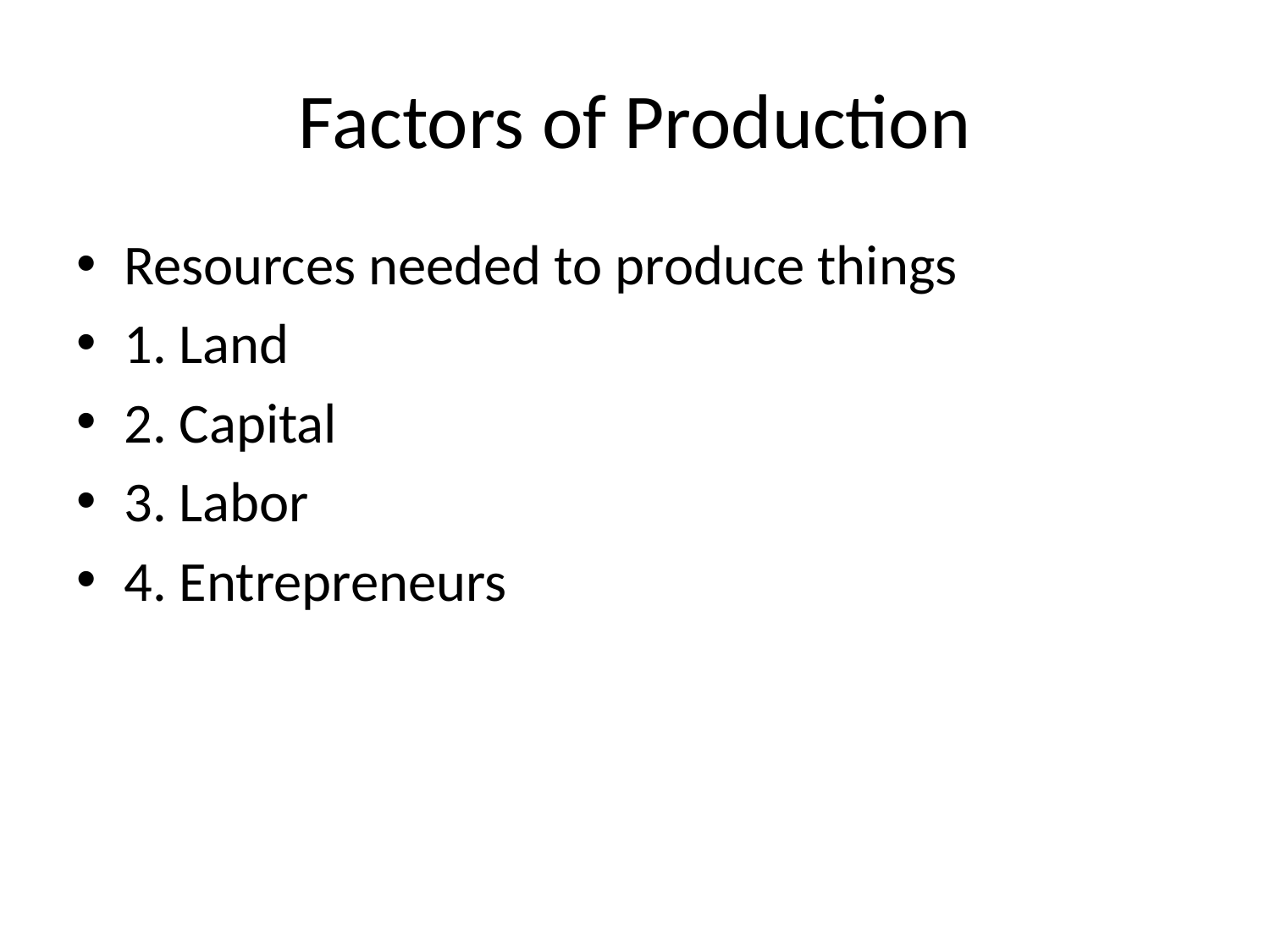

# Factors of Production
Resources needed to produce things
1. Land
2. Capital
3. Labor
4. Entrepreneurs